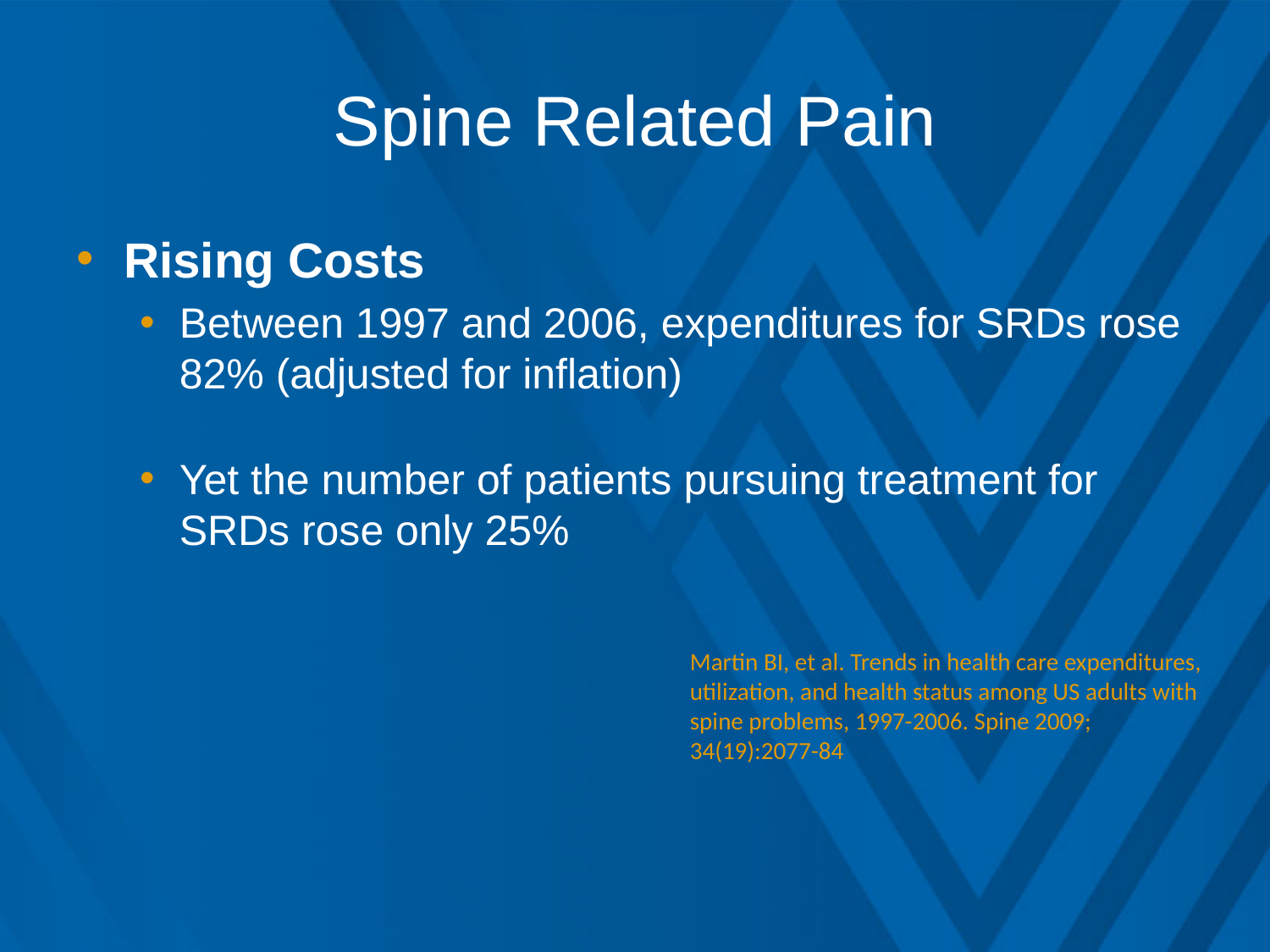

# Spine Related Pain
Rising Costs
Between 1997 and 2006, expenditures for SRDs rose 82% (adjusted for inflation)

Yet the number of patients pursuing treatment for SRDs rose only 25%
Martin BI, et al. Trends in health care expenditures, utilization, and health status among US adults with spine problems, 1997-2006. Spine 2009; 34(19):2077-84